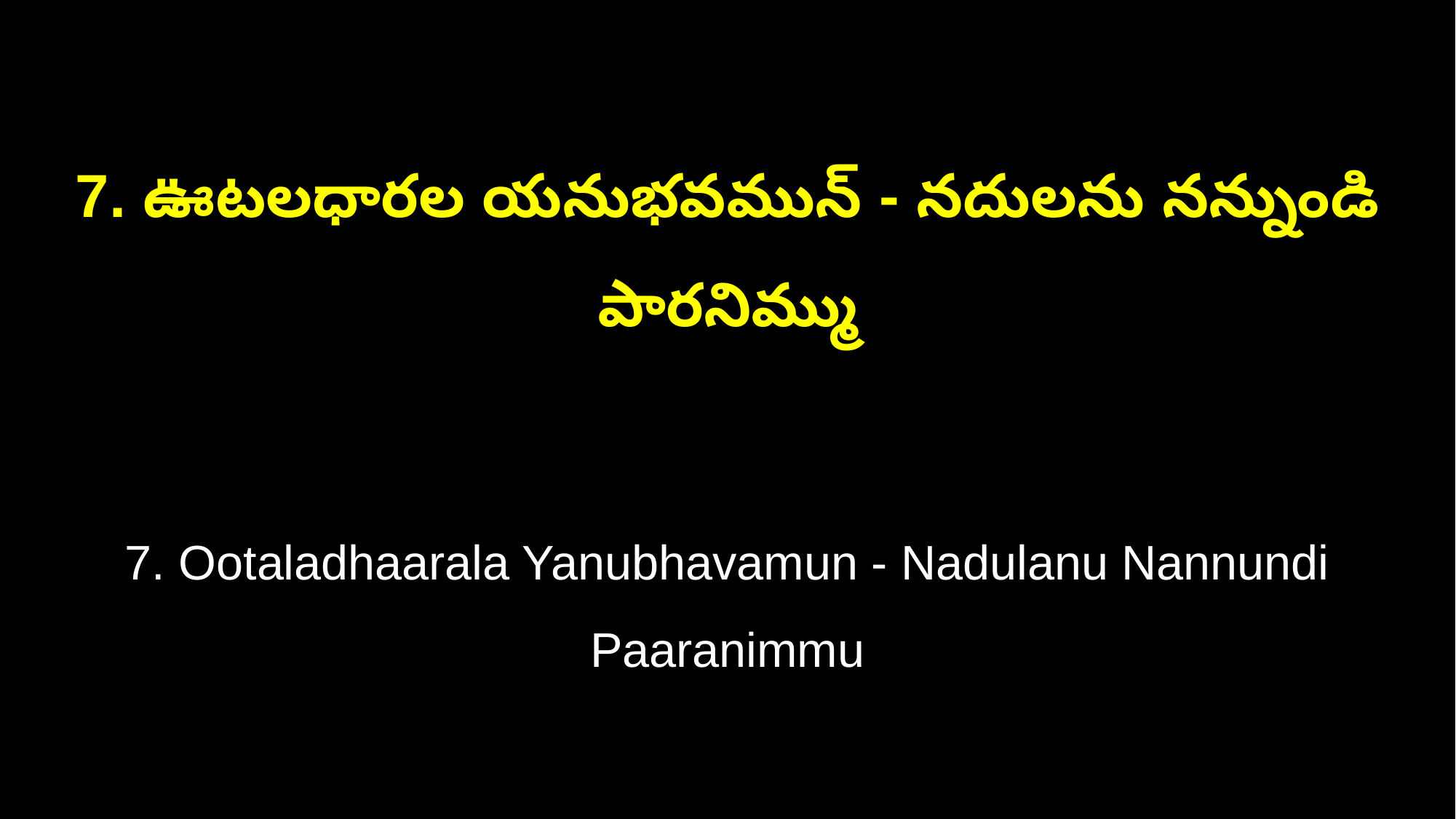

7. ఊటలధారల యనుభవమున్ - నదులను నన్నుండి పారనిమ్ము
7. Ootaladhaarala Yanubhavamun - Nadulanu Nannundi Paaranimmu